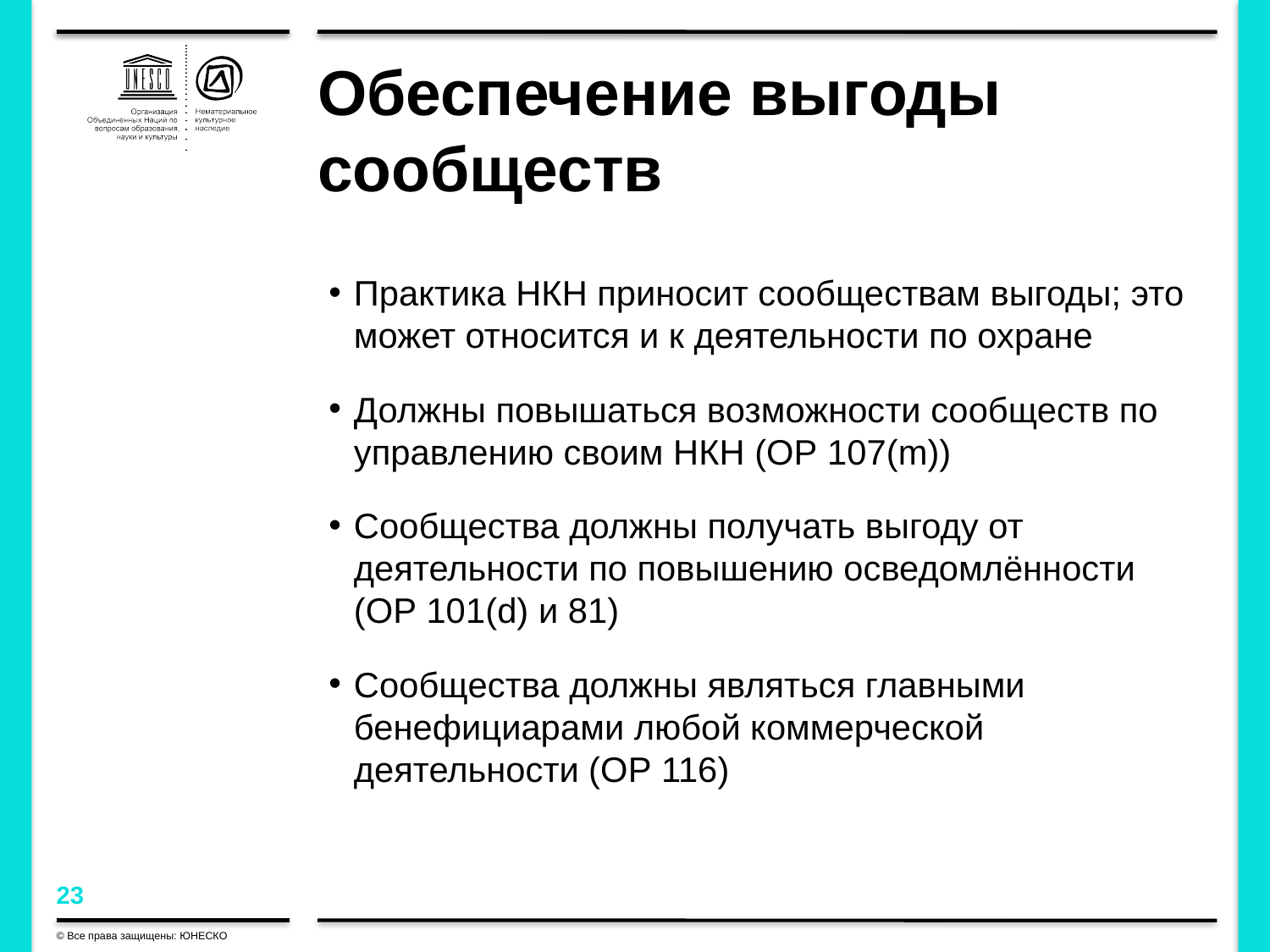

# Обеспечение выгоды сообществ
Практика НКН приносит сообществам выгоды; это может относится и к деятельности по охране
Должны повышаться возможности сообществ по управлению своим НКН (OР 107(m))
Сообщества должны получать выгоду от деятельности по повышению осведомлённости (OР 101(d) и 81)
Сообщества должны являться главными бенефициарами любой коммерческой деятельности (OР 116)
© Все права защищены: ЮНЕСКО